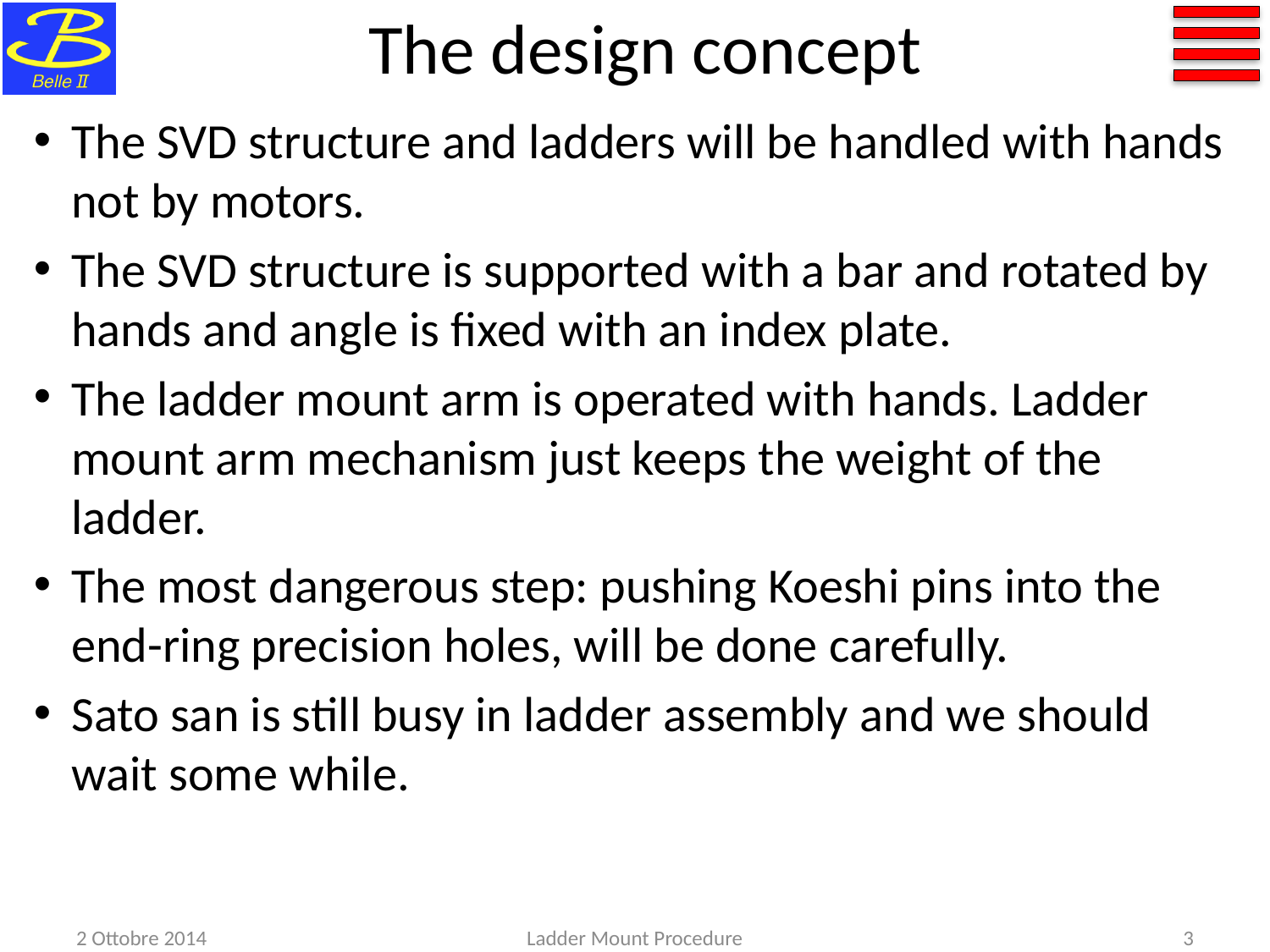

# The design concept
The SVD structure and ladders will be handled with hands not by motors.
The SVD structure is supported with a bar and rotated by hands and angle is fixed with an index plate.
The ladder mount arm is operated with hands. Ladder mount arm mechanism just keeps the weight of the ladder.
The most dangerous step: pushing Koeshi pins into the end-ring precision holes, will be done carefully.
Sato san is still busy in ladder assembly and we should wait some while.
2 Ottobre 2014
Ladder Mount Procedure
3